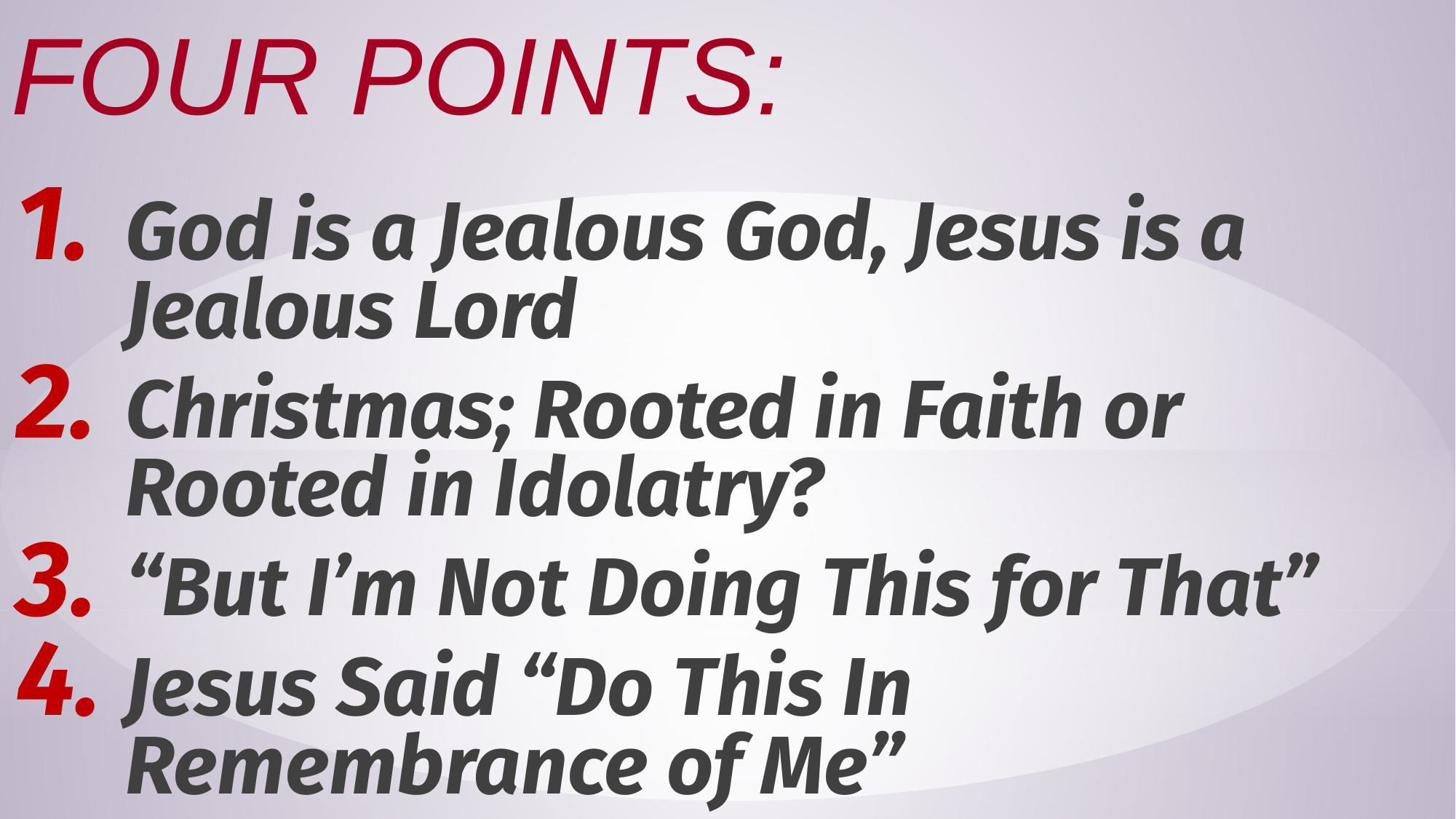

# Four Points:
God is a Jealous God, Jesus is a Jealous Lord
Christmas; Rooted in Faith or Rooted in Idolatry?
“But I’m Not Doing This for That”
Jesus Said “Do This In Remembrance of Me”